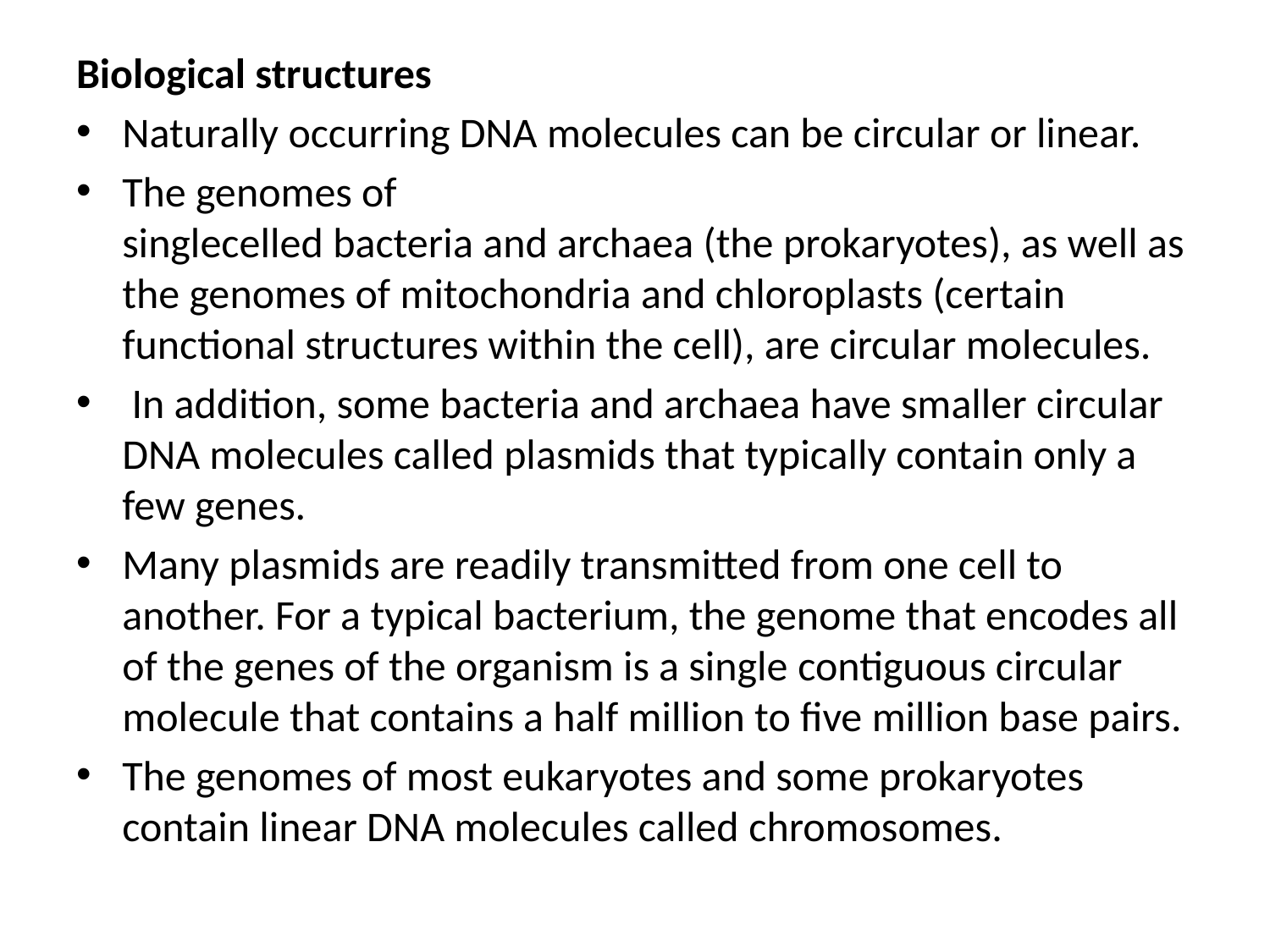

Biological structures
Naturally occurring DNA molecules can be circular or linear.
The genomes of singlecelled bacteria and archaea (the prokaryotes), as well as the genomes of mitochondria and chloroplasts (certain functional structures within the cell), are circular molecules.
 In addition, some bacteria and archaea have smaller circular DNA molecules called plasmids that typically contain only a few genes.
Many plasmids are readily transmitted from one cell to another. For a typical bacterium, the genome that encodes all of the genes of the organism is a single contiguous circular molecule that contains a half million to five million base pairs.
The genomes of most eukaryotes and some prokaryotes contain linear DNA molecules called chromosomes.